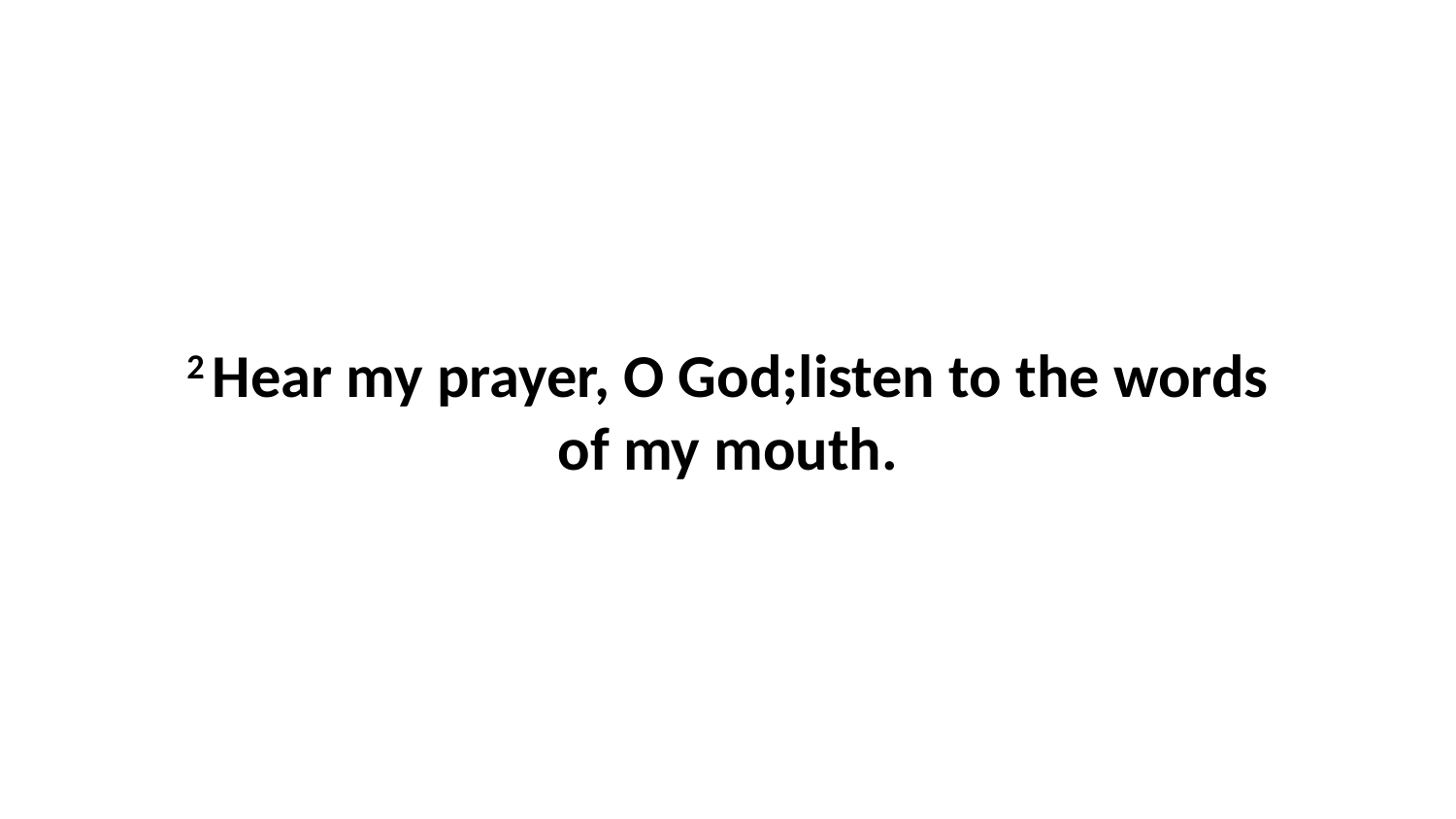

2 Hear my prayer, O God;listen to the words of my mouth.